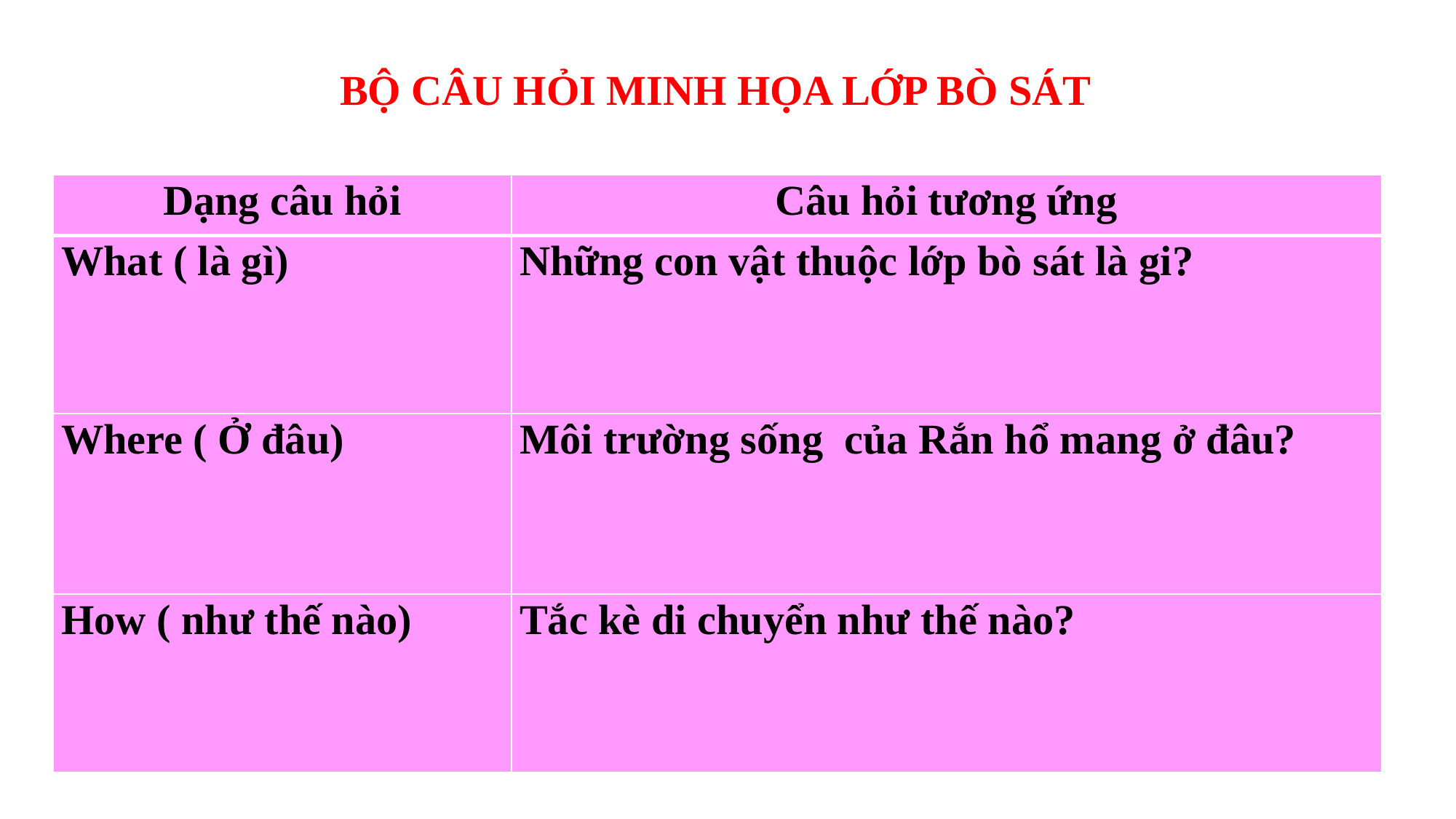

BỘ CÂU HỎI MINH HỌA LỚP BÒ SÁT

| Dạng câu hỏi | Câu hỏi tương ứng |
| --- | --- |
| What ( là gì) | Những con vật thuộc lớp bò sát là gi? |
| Where ( Ở đâu) | Môi trường sống của Rắn hổ mang ở đâu? |
| How ( như thế nào) | Tắc kè di chuyển như thế nào? |